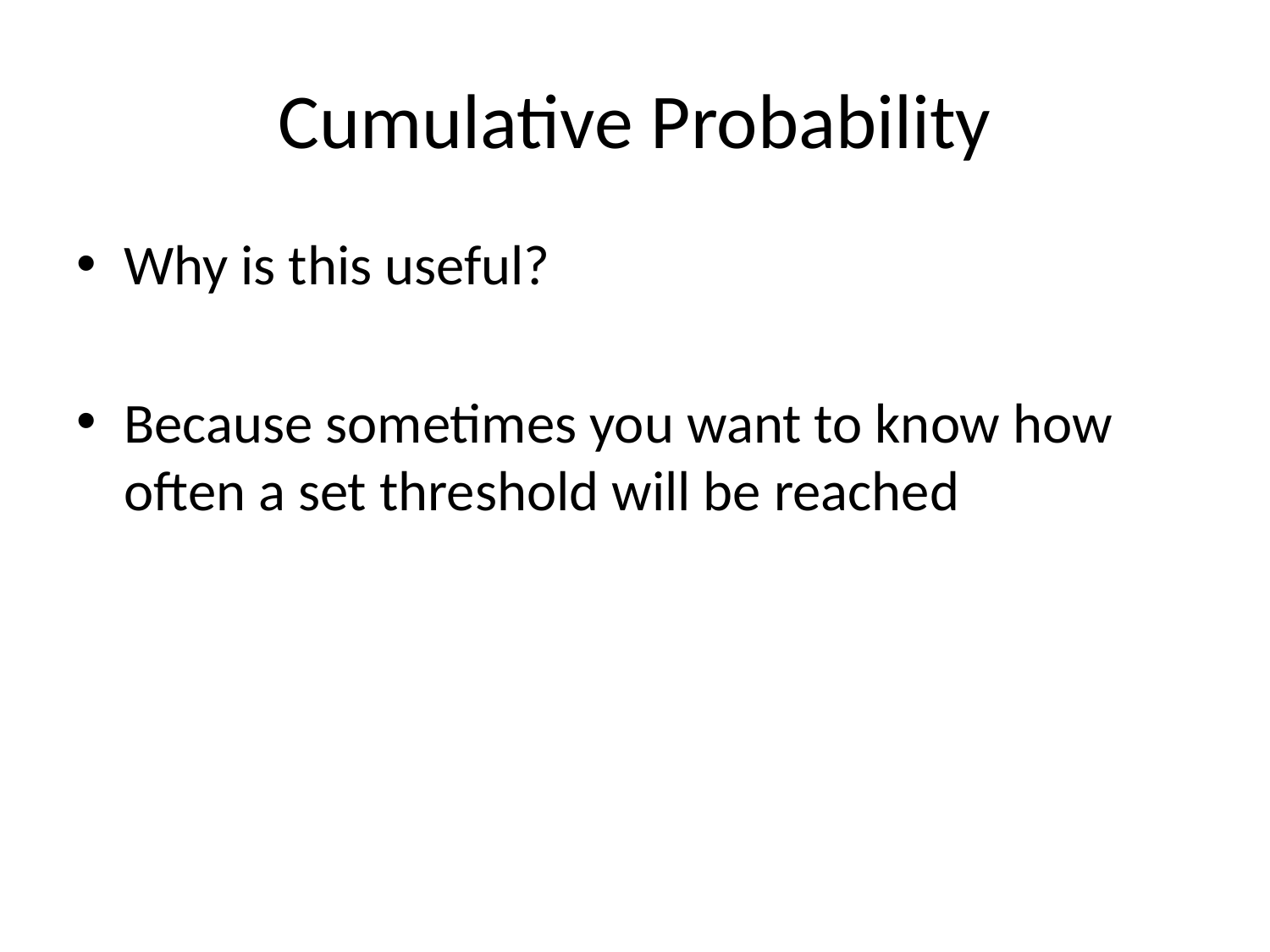

# Cumulative Probability
Why is this useful?

Because sometimes you want to know how often a set threshold will be reached